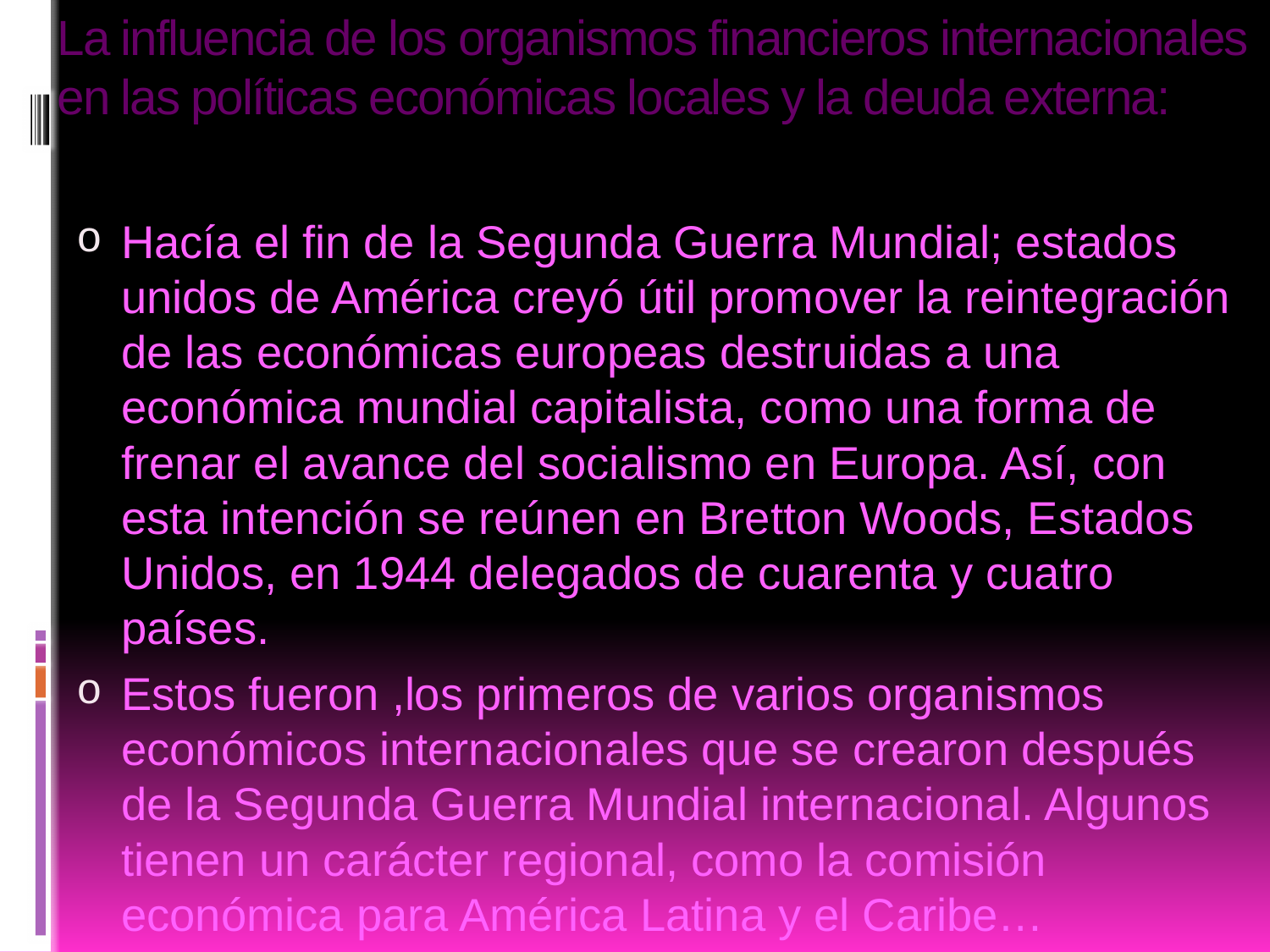

# La influencia de los organismos financieros internacionales en las políticas económicas locales y la deuda externa:
Hacía el fin de la Segunda Guerra Mundial; estados unidos de América creyó útil promover la reintegración de las económicas europeas destruidas a una económica mundial capitalista, como una forma de frenar el avance del socialismo en Europa. Así, con esta intención se reúnen en Bretton Woods, Estados Unidos, en 1944 delegados de cuarenta y cuatro países.
Estos fueron ,los primeros de varios organismos económicos internacionales que se crearon después de la Segunda Guerra Mundial internacional. Algunos tienen un carácter regional, como la comisión económica para América Latina y el Caribe…